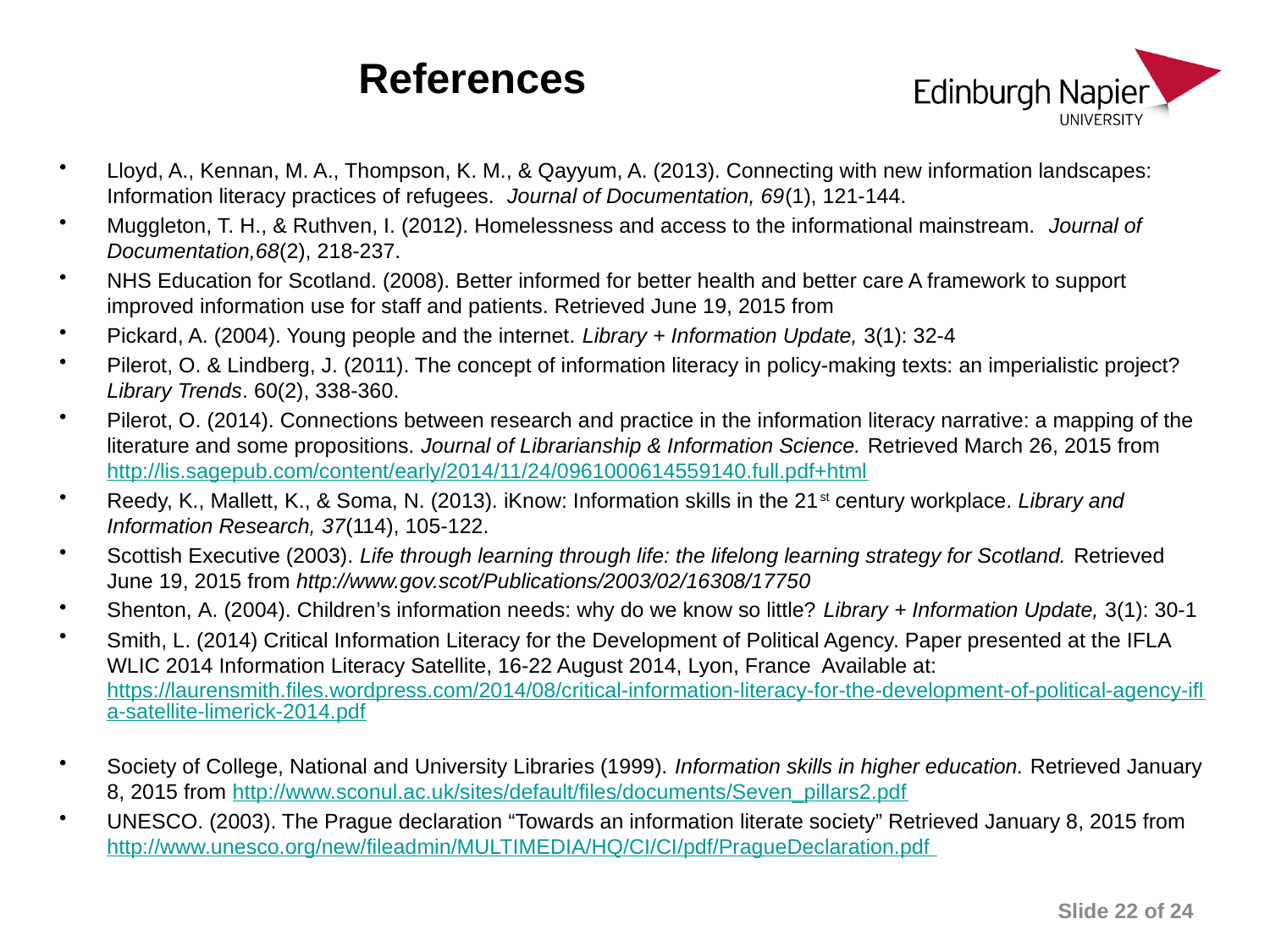

# References
Lloyd, A., Kennan, M. A., Thompson, K. M., & Qayyum, A. (2013). Connecting with new information landscapes: Information literacy practices of refugees.  Journal of Documentation, 69(1), 121-144.
Muggleton, T. H., & Ruthven, I. (2012). Homelessness and access to the informational mainstream.  Journal of Documentation,68(2), 218-237.
NHS Education for Scotland. (2008). Better informed for better health and better care A framework to support improved information use for staff and patients. Retrieved June 19, 2015 from
Pickard, A. (2004). Young people and the internet. Library + Information Update, 3(1): 32-4
Pilerot, O. & Lindberg, J. (2011). The concept of information literacy in policy-making texts: an imperialistic project? Library Trends. 60(2), 338-360.
Pilerot, O. (2014). Connections between research and practice in the information literacy narrative: a mapping of the literature and some propositions. Journal of Librarianship & Information Science. Retrieved March 26, 2015 from http://lis.sagepub.com/content/early/2014/11/24/0961000614559140.full.pdf+html
Reedy, K., Mallett, K., & Soma, N. (2013). iKnow: Information skills in the 21st century workplace. Library and Information Research, 37(114), 105-122.
Scottish Executive (2003). Life through learning through life: the lifelong learning strategy for Scotland. Retrieved June 19, 2015 from http://www.gov.scot/Publications/2003/02/16308/17750
Shenton, A. (2004). Children’s information needs: why do we know so little? Library + Information Update, 3(1): 30-1
Smith, L. (2014) Critical Information Literacy for the Development of Political Agency. Paper presented at the IFLA WLIC 2014 Information Literacy Satellite, 16-22 August 2014, Lyon, France  Available at: https://laurensmith.files.wordpress.com/2014/08/critical-information-literacy-for-the-development-of-political-agency-ifla-satellite-limerick-2014.pdf
Society of College, National and University Libraries (1999). Information skills in higher education. Retrieved January 8, 2015 from http://www.sconul.ac.uk/sites/default/files/documents/Seven_pillars2.pdf
UNESCO. (2003). The Prague declaration “Towards an information literate society” Retrieved January 8, 2015 from http://www.unesco.org/new/fileadmin/MULTIMEDIA/HQ/CI/CI/pdf/PragueDeclaration.pdf

Slide 22 of 24